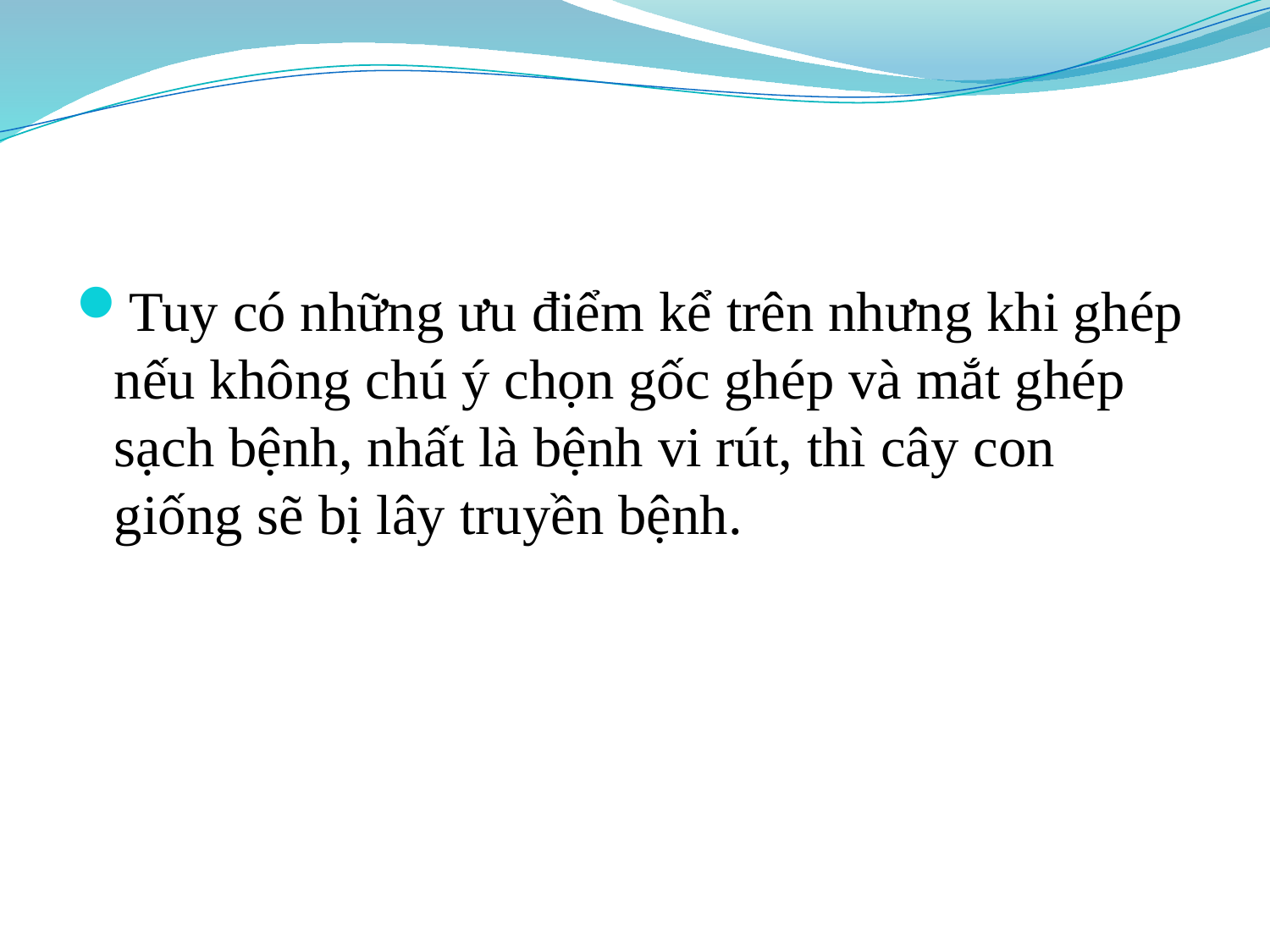

#
Tuy có những ưu điểm kể trên nhưng khi ghép nếu không chú ý chọn gốc ghép và mắt ghép sạch bệnh, nhất là bệnh vi rút, thì cây con giống sẽ bị lây truyền bệnh.